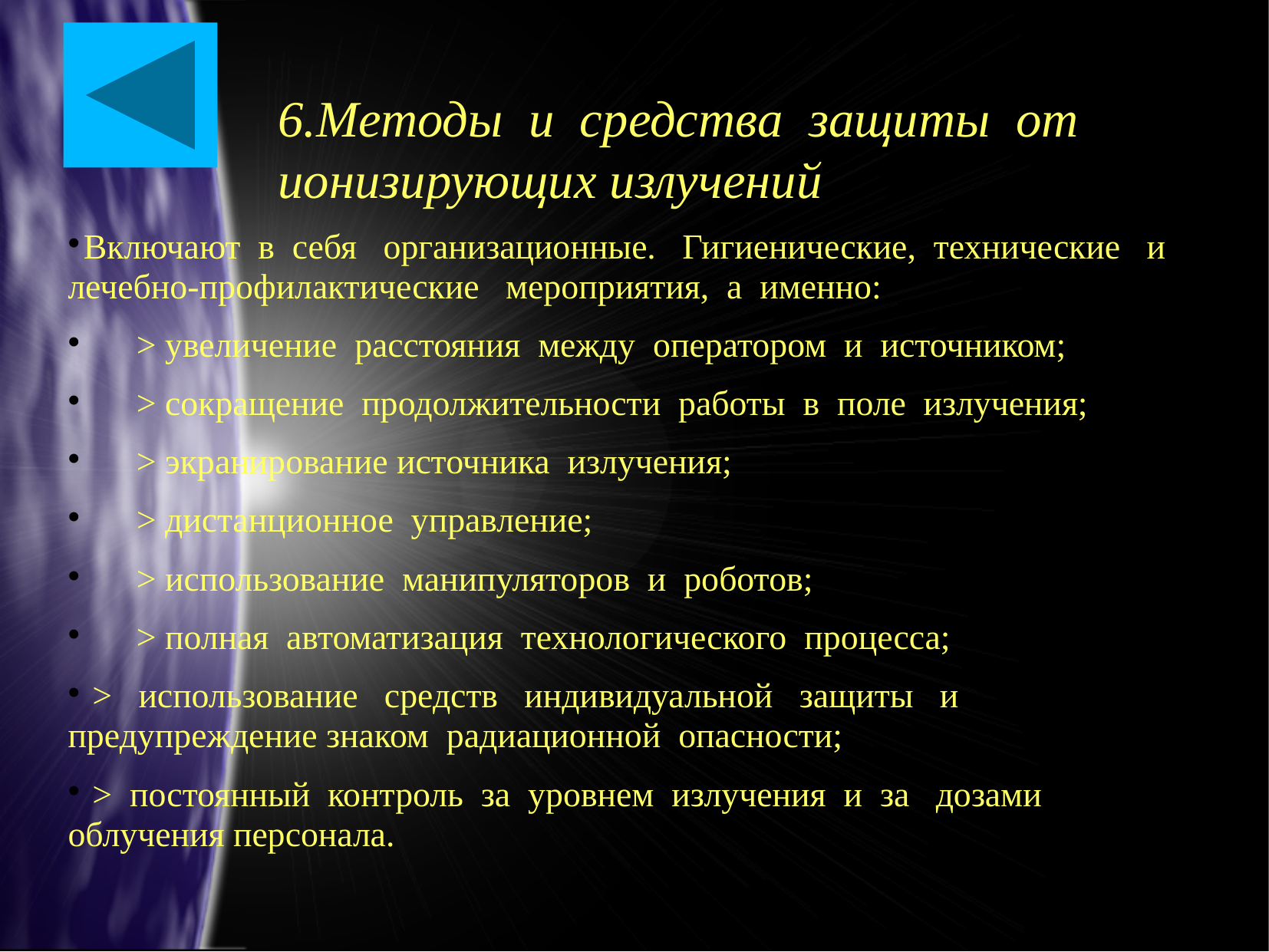

# 6.Методы  и  средства  защиты  от  ионизирующих излучений
Включают  в  себя   организационные.   Гигиенические,  технические   и лечебно-профилактические   мероприятия,  а  именно:
      > увеличение  расстояния  между  оператором  и  источником;
      > сокращение  продолжительности  работы  в  поле  излучения;
      > экранирование источника  излучения;
      > дистанционное  управление;
      > использование  манипуляторов  и  роботов;
      > полная  автоматизация  технологического  процесса;
 >   использование   средств   индивидуальной   защиты   и    предупреждение знаком  радиационной  опасности;
 >  постоянный  контроль  за  уровнем  излучения  и  за   дозами   облучения персонала.